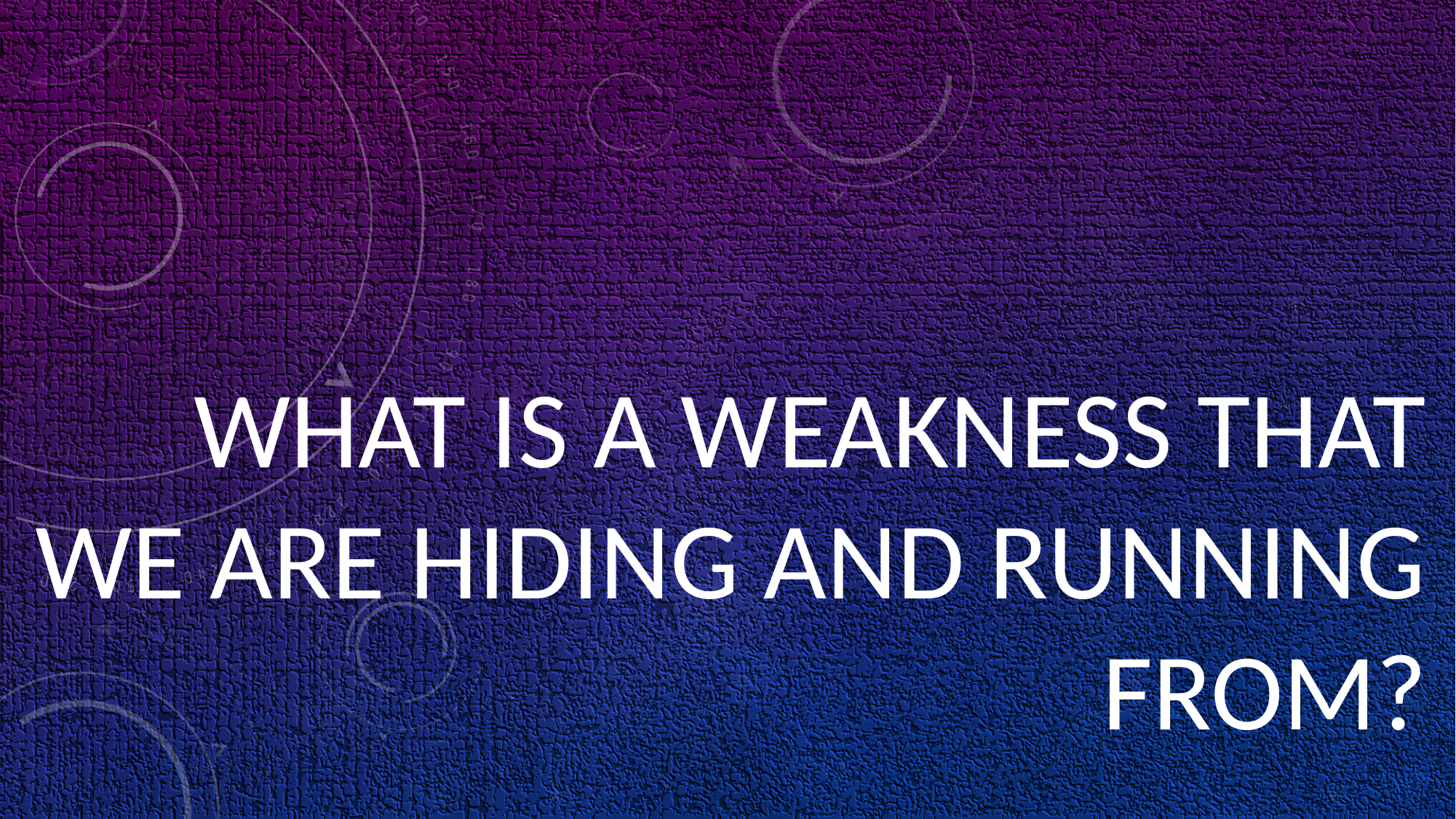

# WHAT IS A WEAKNESS THAT WE ARE HIDING AND RUNNING FROM?